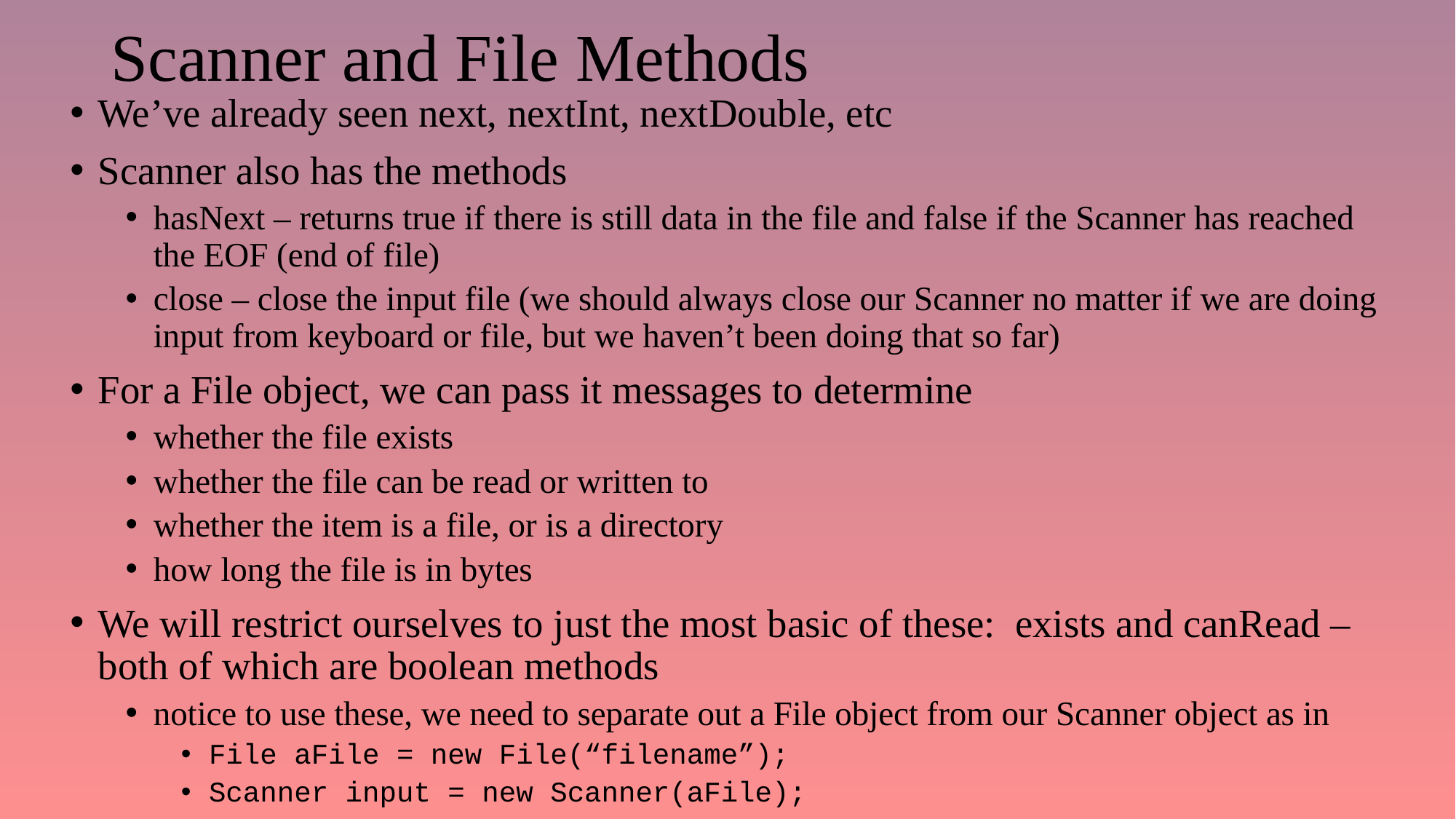

# Scanner and File Methods
We’ve already seen next, nextInt, nextDouble, etc
Scanner also has the methods
hasNext – returns true if there is still data in the file and false if the Scanner has reached the EOF (end of file)
close – close the input file (we should always close our Scanner no matter if we are doing input from keyboard or file, but we haven’t been doing that so far)
For a File object, we can pass it messages to determine
whether the file exists
whether the file can be read or written to
whether the item is a file, or is a directory
how long the file is in bytes
We will restrict ourselves to just the most basic of these:  exists and canRead – both of which are boolean methods
notice to use these, we need to separate out a File object from our Scanner object as in
File aFile = new File(“filename”);
Scanner input = new Scanner(aFile);